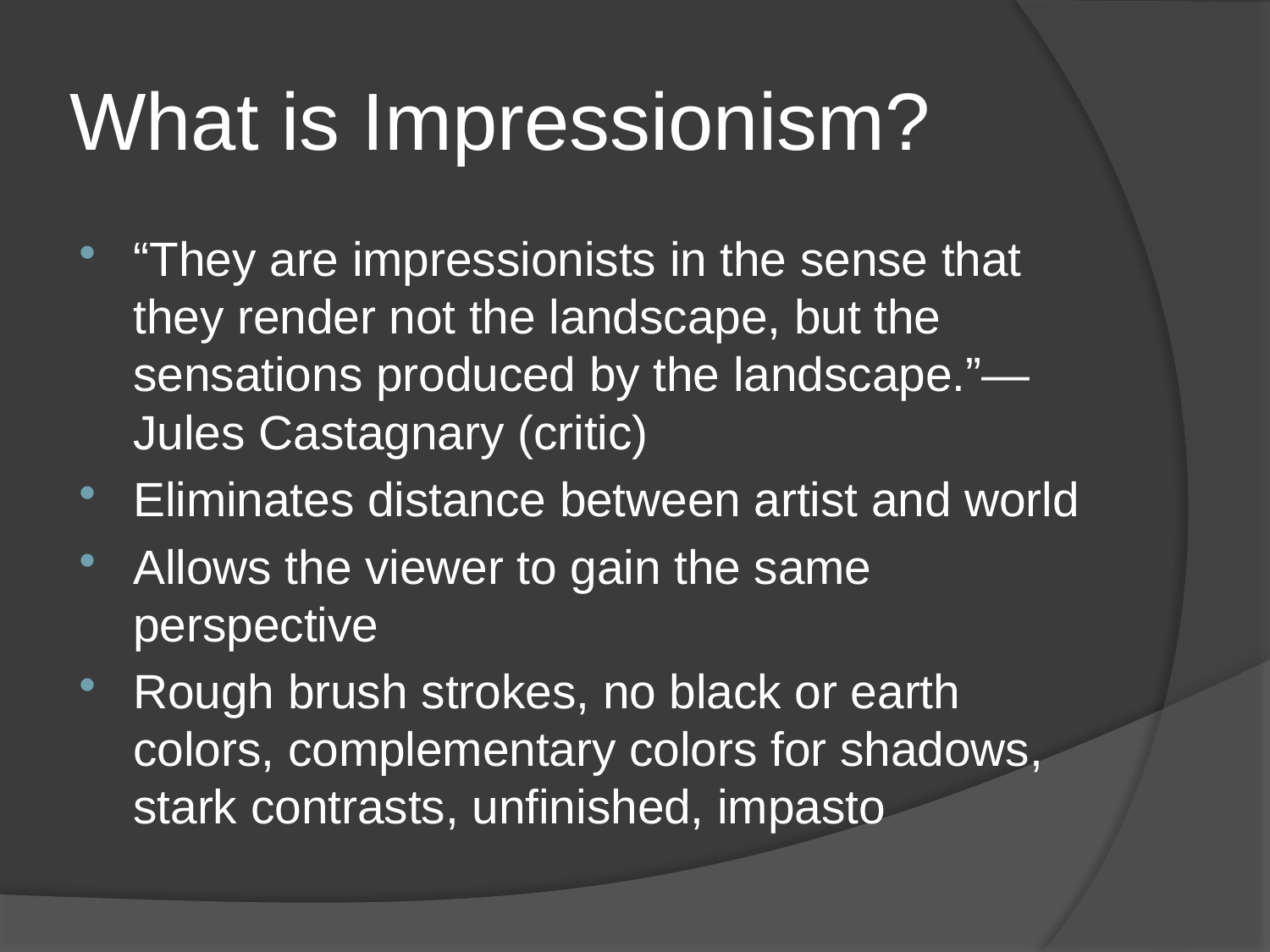

# What is Impressionism?
“They are impressionists in the sense that they render not the landscape, but the sensations produced by the landscape.”—Jules Castagnary (critic)
Eliminates distance between artist and world
Allows the viewer to gain the same perspective
Rough brush strokes, no black or earth colors, complementary colors for shadows, stark contrasts, unfinished, impasto